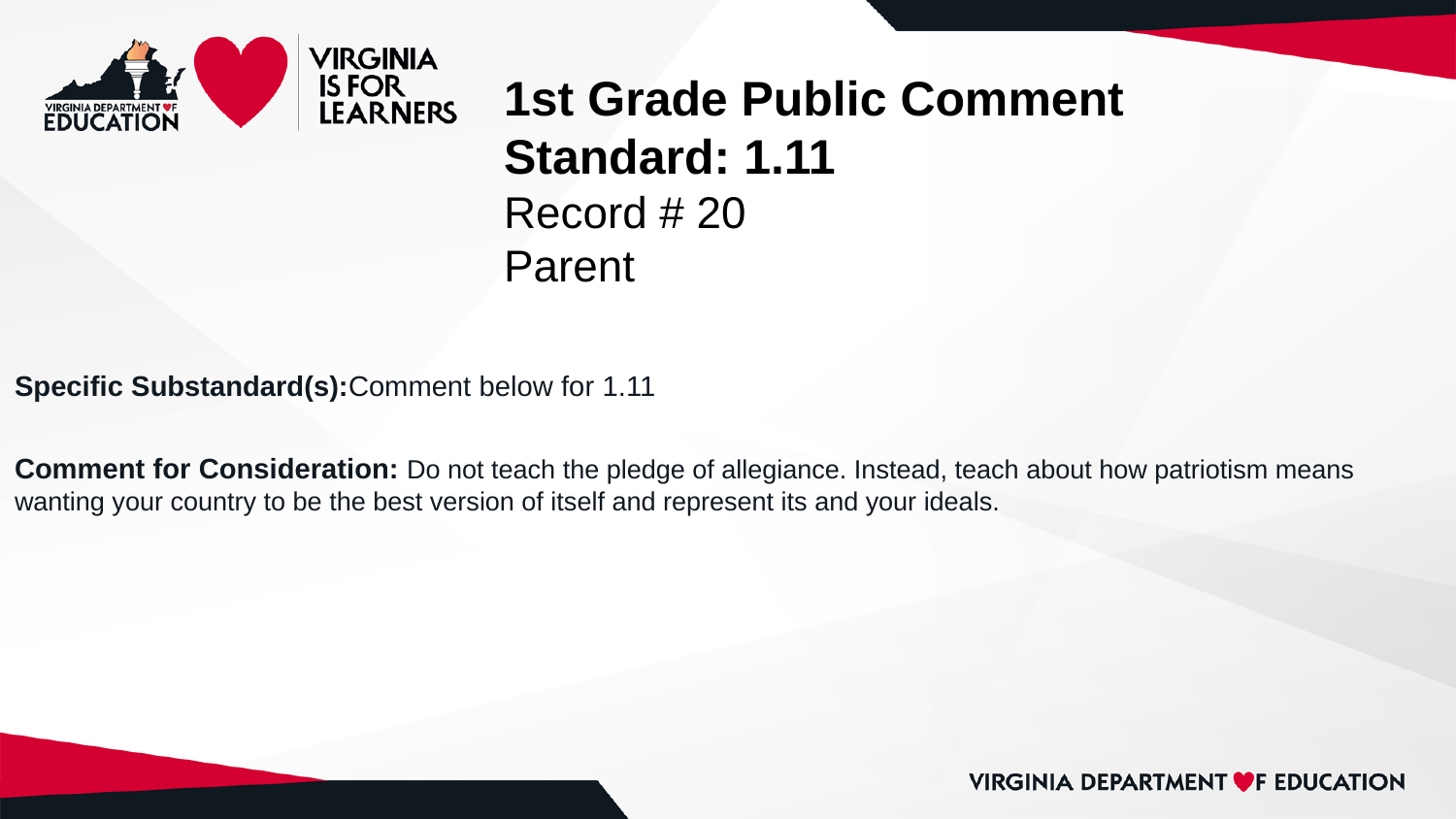

# 1st Grade Public Comment
Standard: 1.11
Record # 20
Parent

Specific Substandard(s):Comment below for 1.11

Comment for Consideration: Do not teach the pledge of allegiance. Instead, teach about how patriotism means wanting your country to be the best version of itself and represent its and your ideals.